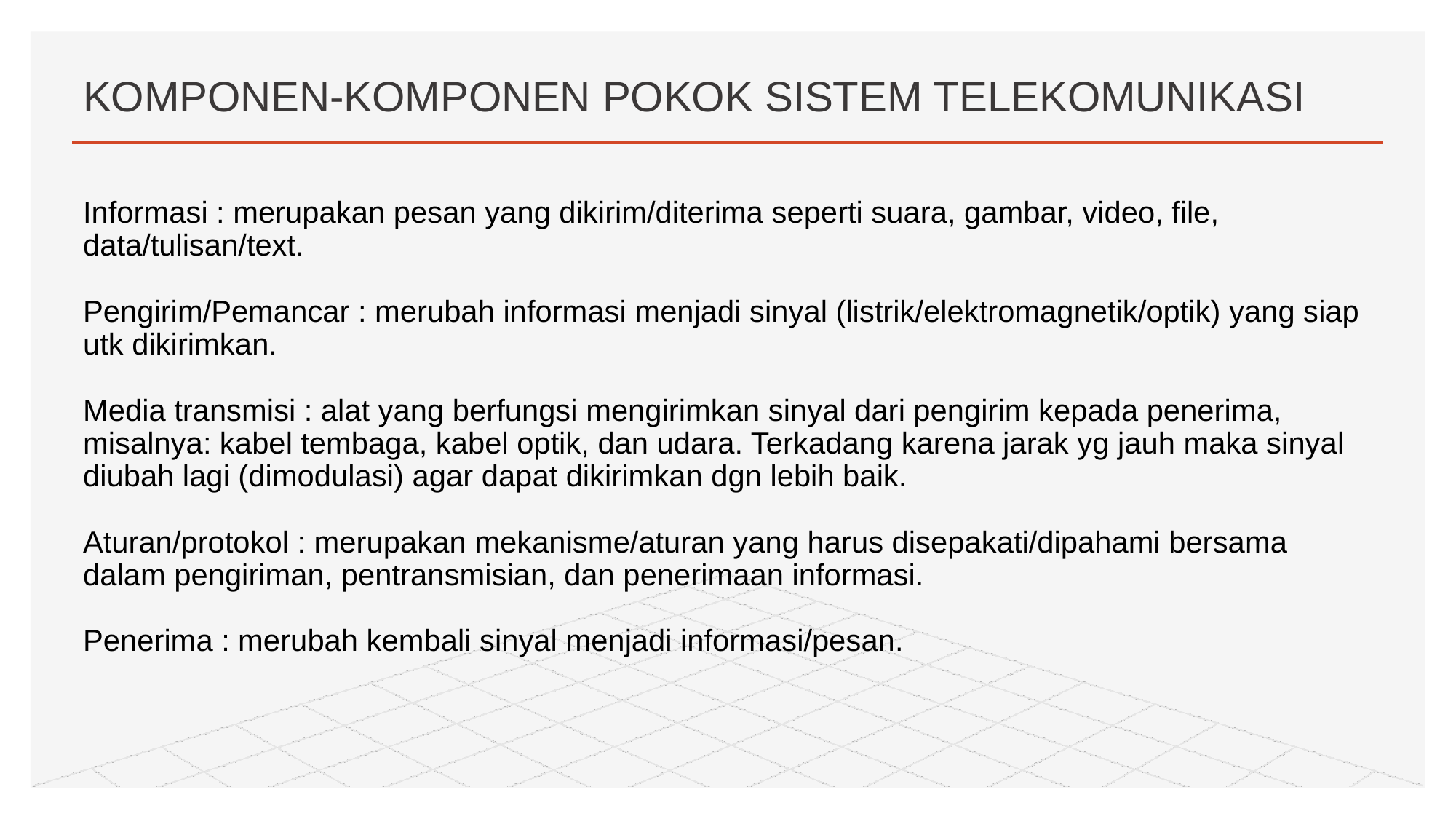

# KOMPONEN-KOMPONEN POKOK SISTEM TELEKOMUNIKASI
Informasi : merupakan pesan yang dikirim/diterima seperti suara, gambar, video, file, data/tulisan/text.
Pengirim/Pemancar : merubah informasi menjadi sinyal (listrik/elektromagnetik/optik) yang siap utk dikirimkan.
Media transmisi : alat yang berfungsi mengirimkan sinyal dari pengirim kepada penerima, misalnya: kabel tembaga, kabel optik, dan udara. Terkadang karena jarak yg jauh maka sinyal diubah lagi (dimodulasi) agar dapat dikirimkan dgn lebih baik.
Aturan/protokol : merupakan mekanisme/aturan yang harus disepakati/dipahami bersama dalam pengiriman, pentransmisian, dan penerimaan informasi.
Penerima : merubah kembali sinyal menjadi informasi/pesan.